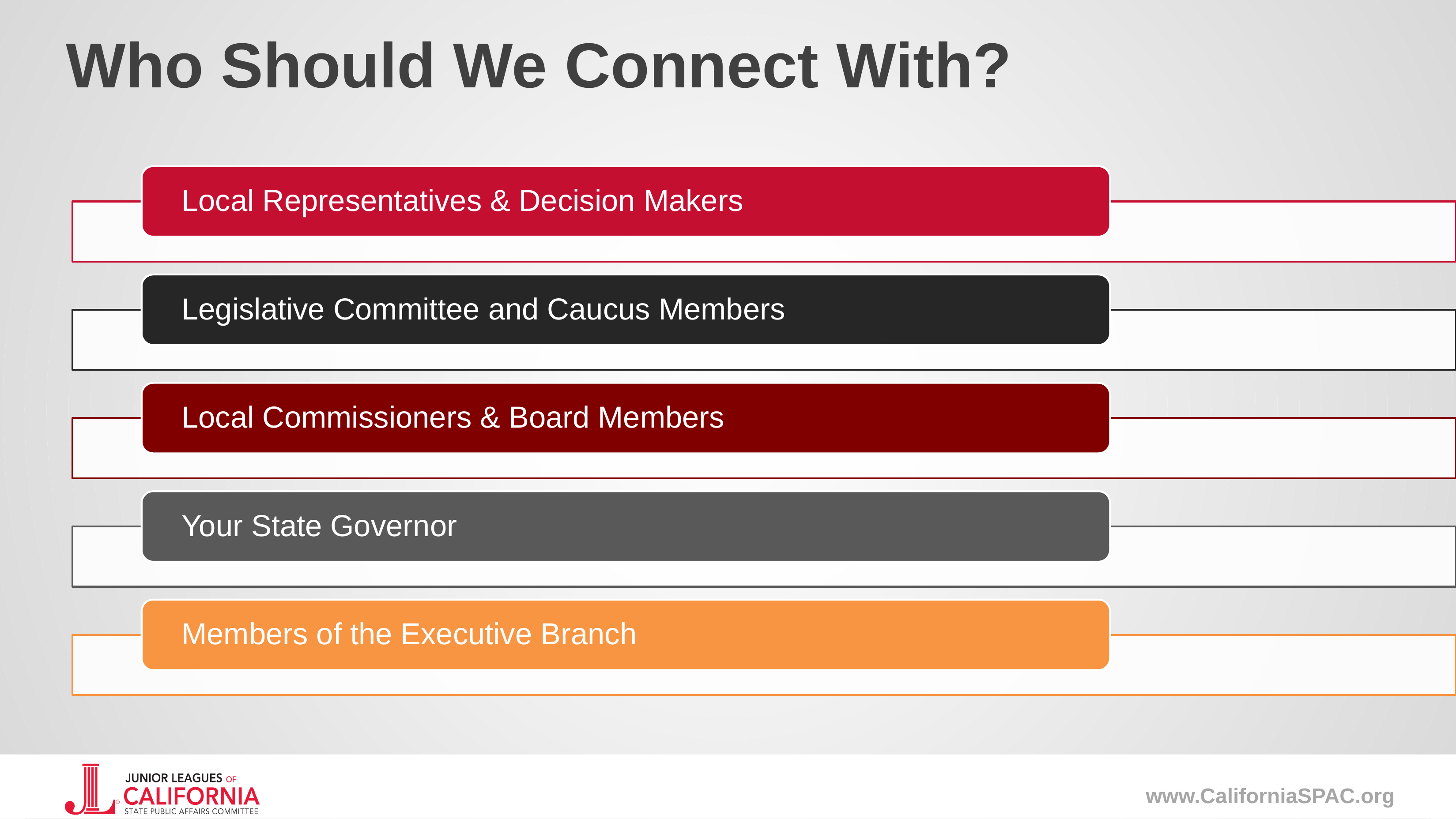

# Who Should We Connect With?

Local Representatives & Decision Makers

Legislative Committee and Caucus Members

Local Commissioners & Board Members

Your State Governor

Members of the Executive Branch